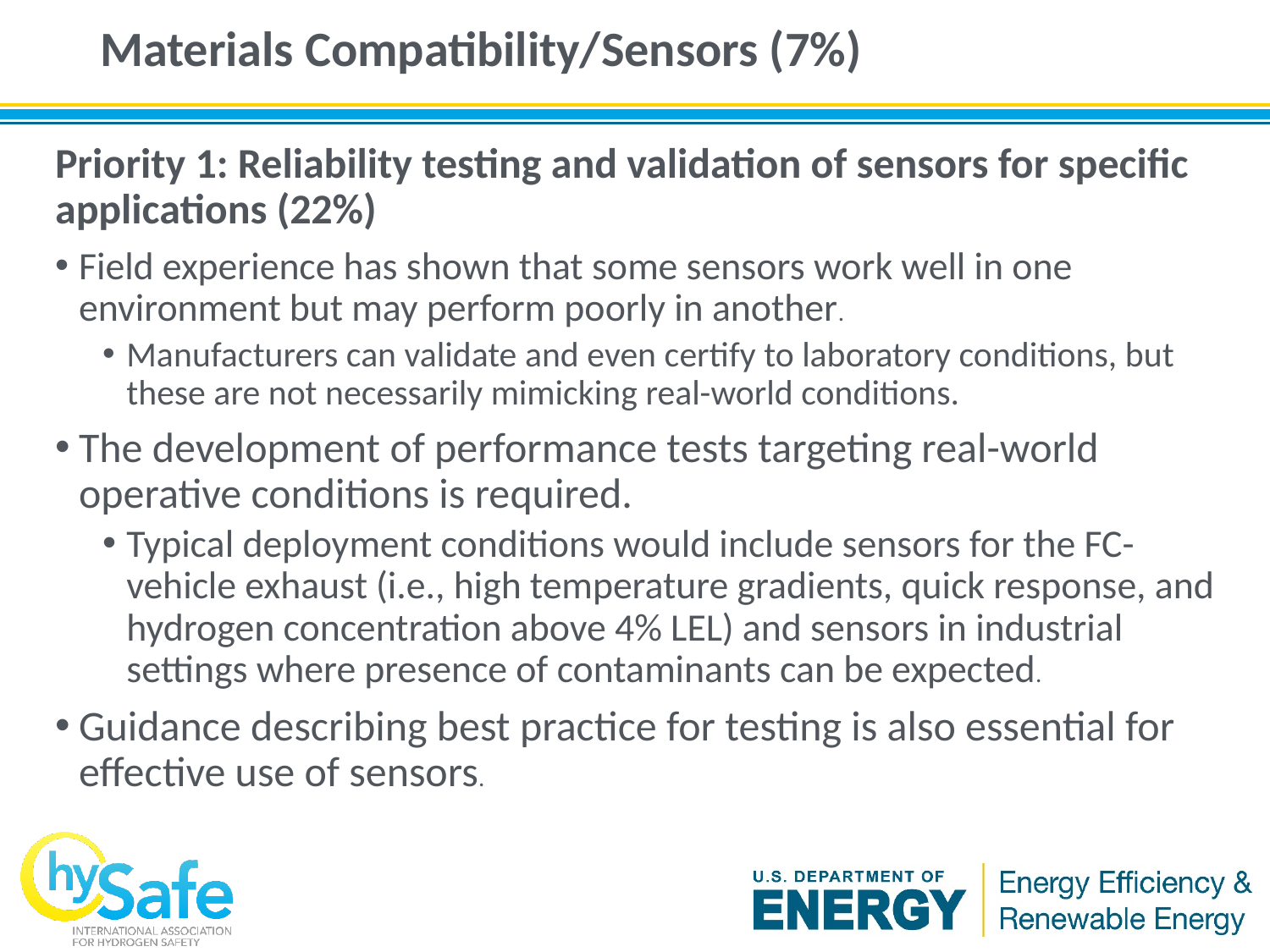

# Materials Compatibility/Sensors (7%)
Priority 1: Reliability testing and validation of sensors for specific applications (22%)
Field experience has shown that some sensors work well in one environment but may perform poorly in another.
Manufacturers can validate and even certify to laboratory conditions, but these are not necessarily mimicking real-world conditions.
The development of performance tests targeting real-world operative conditions is required.
Typical deployment conditions would include sensors for the FC-vehicle exhaust (i.e., high temperature gradients, quick response, and hydrogen concentration above 4% LEL) and sensors in industrial settings where presence of contaminants can be expected.
Guidance describing best practice for testing is also essential for effective use of sensors.